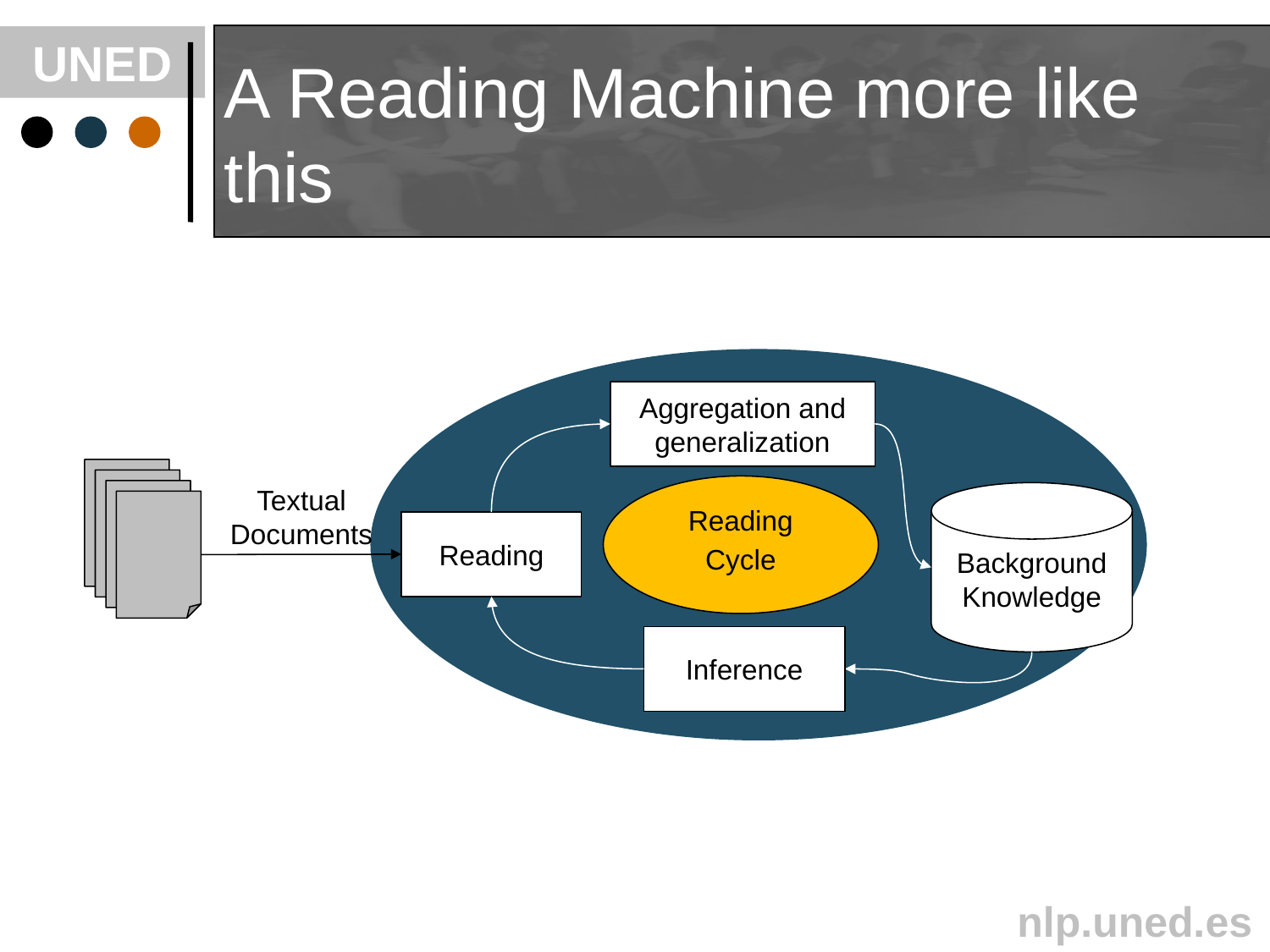

# A Reading Machine more like this

Aggregation and generalization

Textual Documents
Reading
Cycle

Background Knowledge

Reading
Inference